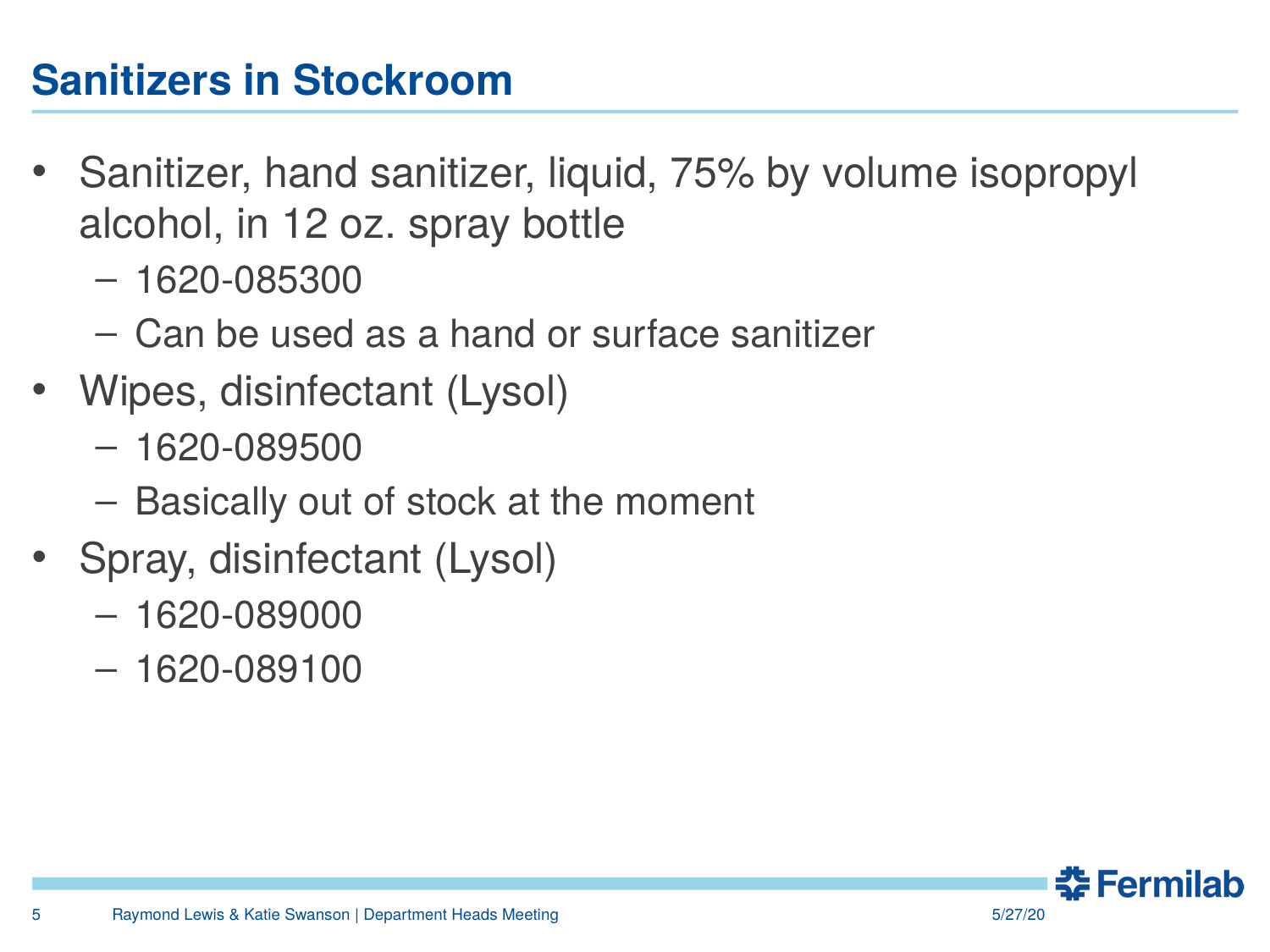

# Sanitizers in Stockroom
Sanitizer, hand sanitizer, liquid, 75% by volume isopropyl alcohol, in 12 oz. spray bottle
1620-085300
Can be used as a hand or surface sanitizer
Wipes, disinfectant (Lysol)
1620-089500
Basically out of stock at the moment
Spray, disinfectant (Lysol)
1620-089000
1620-089100
5
Raymond Lewis & Katie Swanson | Department Heads Meeting
5/27/20